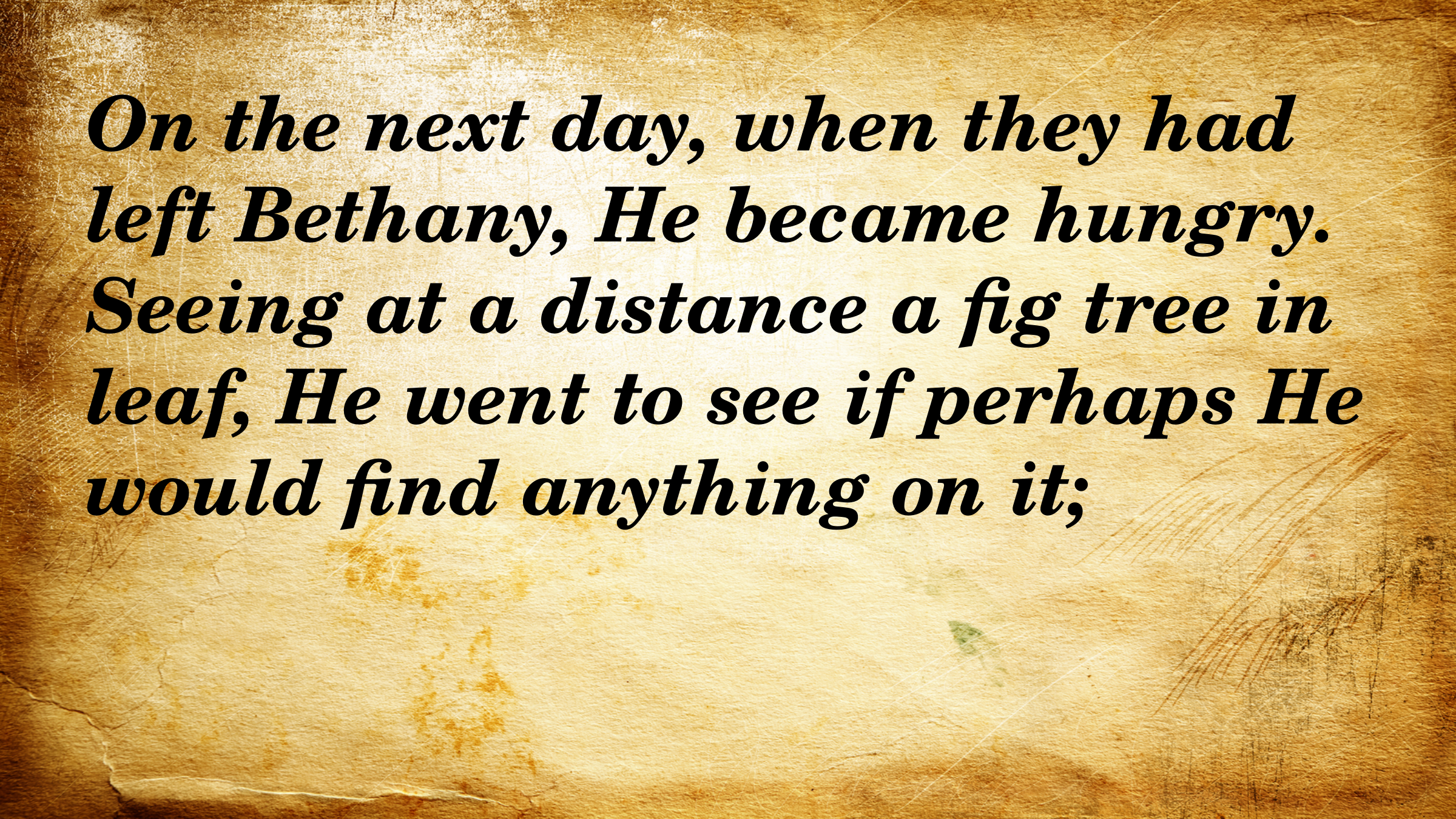

On the next day, when they had left Bethany, He became hungry. Seeing at a distance a fig tree in leaf, He went to see if perhaps He would find anything on it;